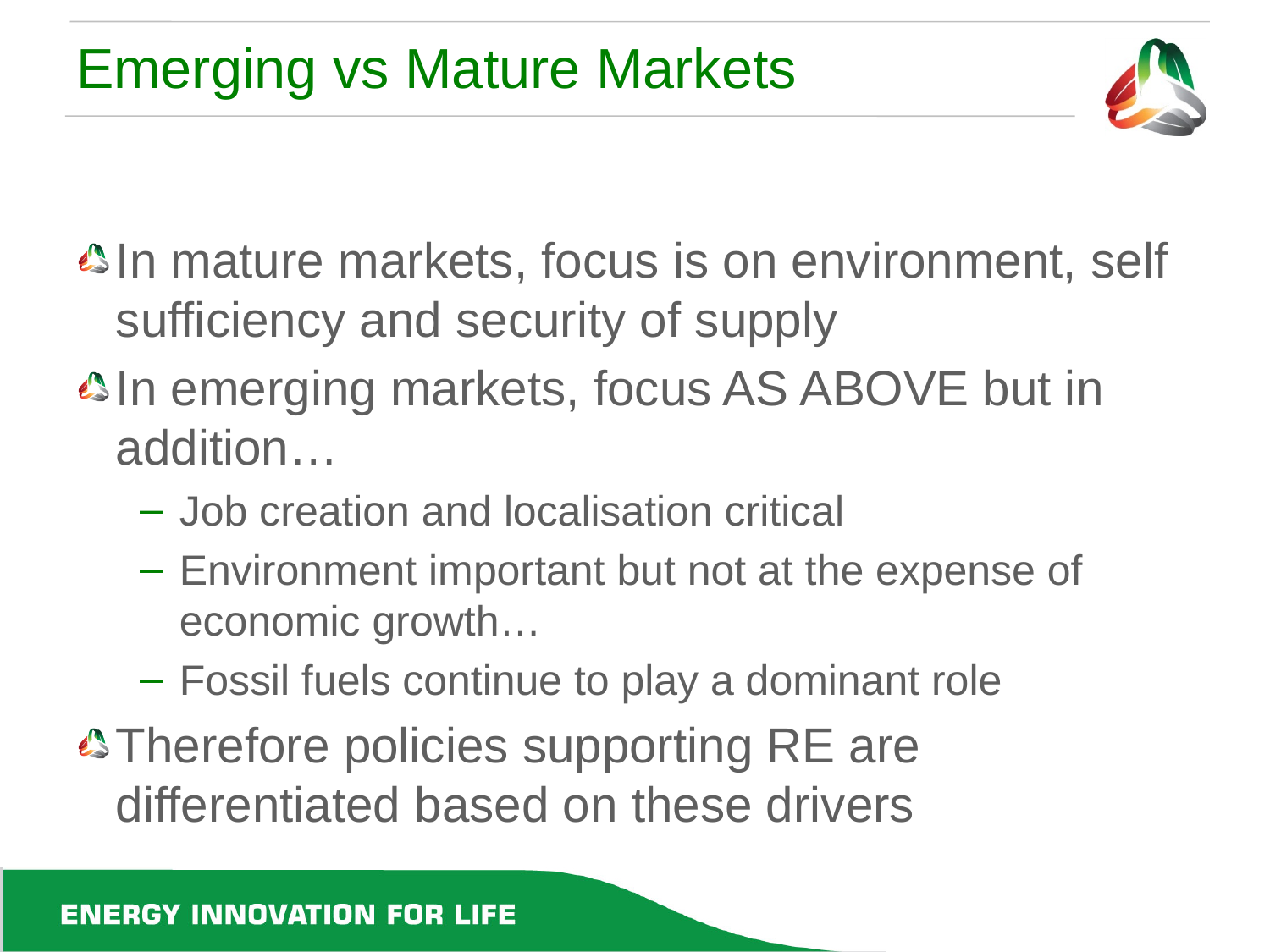

# Emerging vs Mature Markets
In mature markets, focus is on environment, self sufficiency and security of supply
In emerging markets, focus AS ABOVE but in addition…
Job creation and localisation critical
Environment important but not at the expense of economic growth…
Fossil fuels continue to play a dominant role
Therefore policies supporting RE are differentiated based on these drivers